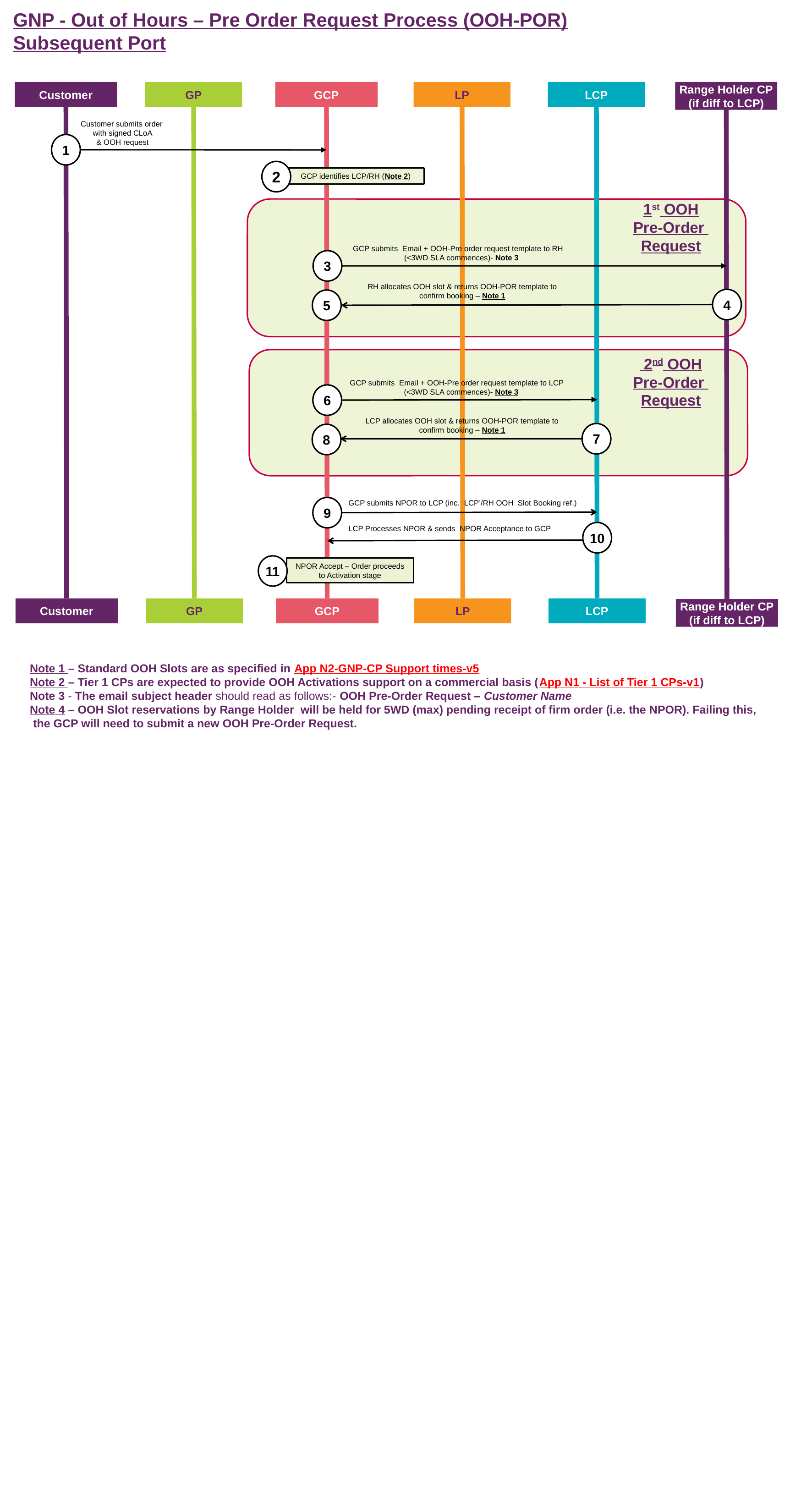

# GNP - Out of Hours – Pre Order Request Process (OOH-POR) Subsequent Port
Customer
GP
GCP
LP
LCP
Range Holder CP
(if diff to LCP)
Customer submits order
with signed CLoA
& OOH request
1
2
GCP identifies LCP/RH (Note 2)
1st OOH
Pre-Order
Request

GCP submits  Email + OOH-Pre order request template to RH
 (<3WD SLA commences)- Note 3
3
RH allocates OOH slot & returns OOH-POR template to confirm booking – Note 1
4
5

 2nd OOH
Pre-Order
Request
GCP submits  Email + OOH-Pre order request template to LCP
 (<3WD SLA commences)- Note 3
6
LCP allocates OOH slot & returns OOH-POR template to confirm booking – Note 1
7
8
GCP submits NPOR to LCP (inc.  LCP’/RH OOH  Slot Booking ref.)
9
LCP Processes NPOR & sends  NPOR Acceptance to GCP
10
11
NPOR Accept – Order proceeds to Activation stage
Customer
GP
GCP
LP
LCP
Range Holder CP
(if diff to LCP)

Note 1 – Standard OOH Slots are as specified in App N2-GNP-CP Support times-v5
Note 2 – Tier 1 CPs are expected to provide OOH Activations support on a commercial basis (App N1 - List of Tier 1 CPs-v1)
Note 3 - The email subject header should read as follows:- OOH Pre-Order Request – Customer Name
Note 4 – OOH Slot reservations by Range Holder  will be held for 5WD (max) pending receipt of firm order (i.e. the NPOR). Failing this,
 the GCP will need to submit a new OOH Pre-Order Request.